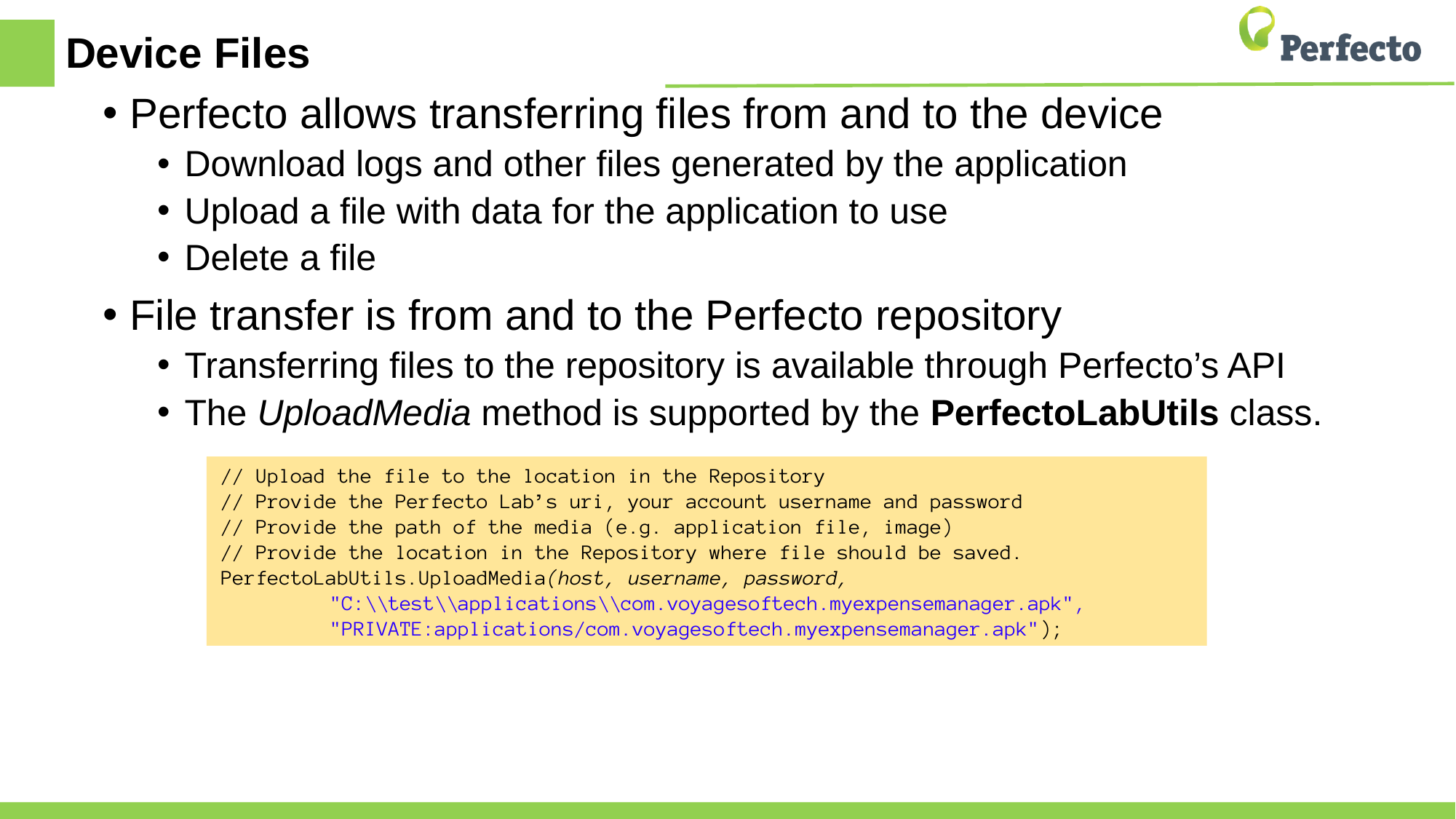

# Device Files
Perfecto allows transferring files from and to the device
Download logs and other files generated by the application
Upload a file with data for the application to use
Delete a file
File transfer is from and to the Perfecto repository
Transferring files to the repository is available through Perfecto’s API
The UploadMedia method is supported by the PerfectoLabUtils class.
// Upload the file to the location in the Repository
// Provide the Perfecto Lab’s uri, your account username and password
// Provide the path of the media (e.g. application file, image)
// Provide the location in the Repository where file should be saved.
PerfectoLabUtils.UploadMedia(host, username, password,
	"C:\\test\\applications\\com.voyagesoftech.myexpensemanager.apk",
	"PRIVATE:applications/com.voyagesoftech.myexpensemanager.apk");